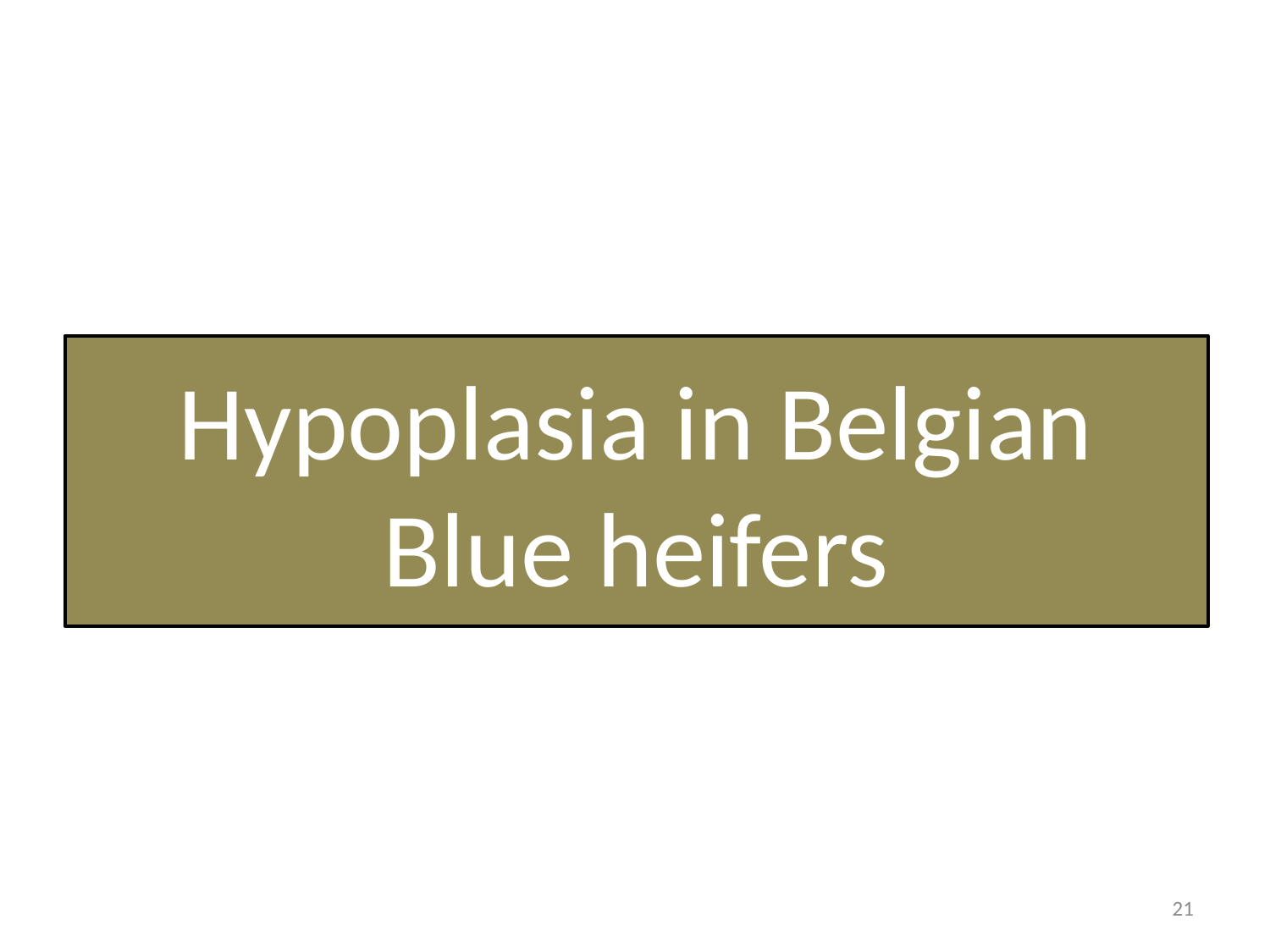

# Hypoplasia in Belgian Blue heifers
21